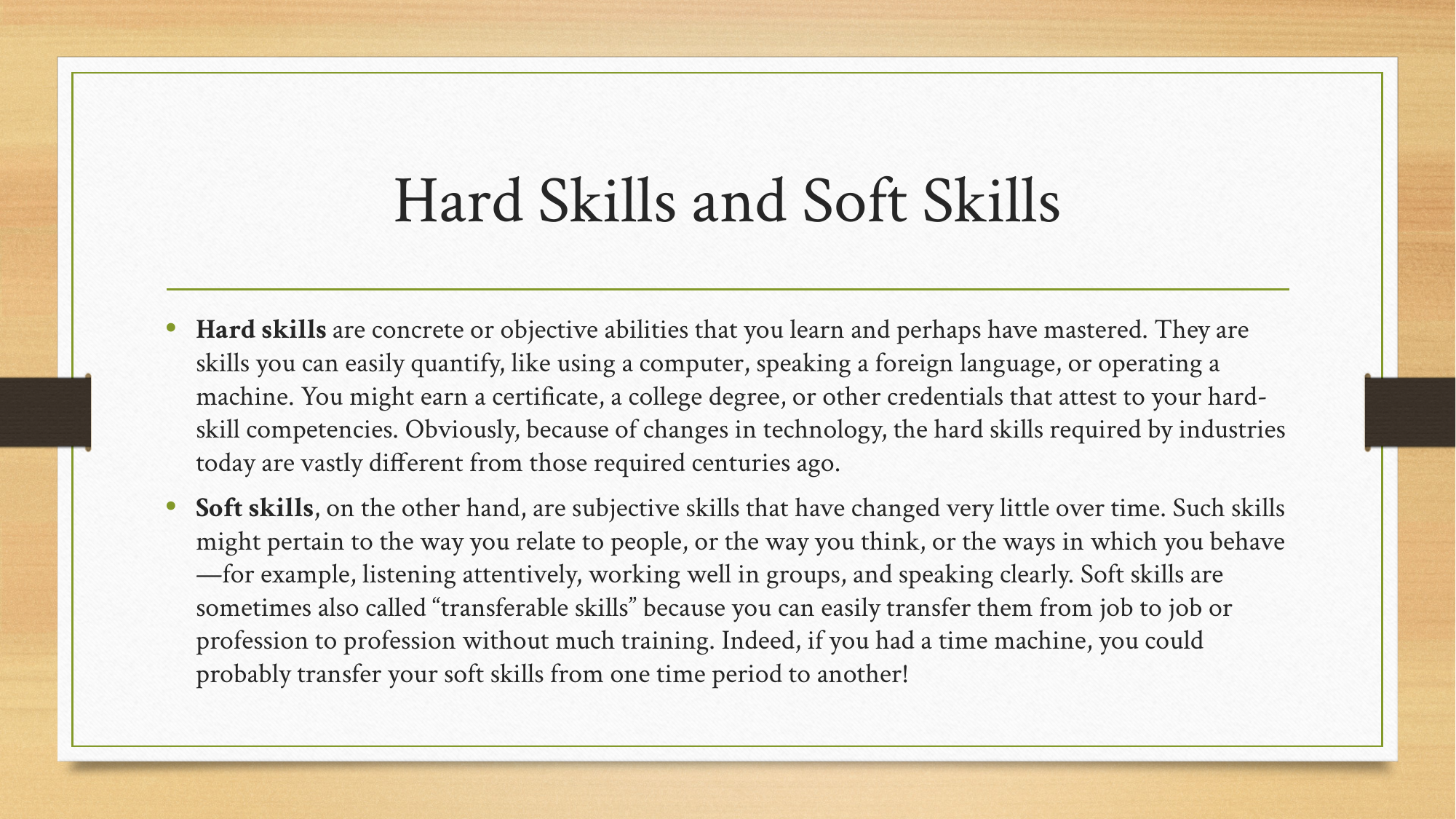

# Hard Skills and Soft Skills
Hard skills are concrete or objective abilities that you learn and perhaps have mastered. They are skills you can easily quantify, like using a computer, speaking a foreign language, or operating a machine. You might earn a certificate, a college degree, or other credentials that attest to your hard-skill competencies. Obviously, because of changes in technology, the hard skills required by industries today are vastly different from those required centuries ago.
Soft skills, on the other hand, are subjective skills that have changed very little over time. Such skills might pertain to the way you relate to people, or the way you think, or the ways in which you behave—for example, listening attentively, working well in groups, and speaking clearly. Soft skills are sometimes also called “transferable skills” because you can easily transfer them from job to job or profession to profession without much training. Indeed, if you had a time machine, you could probably transfer your soft skills from one time period to another!